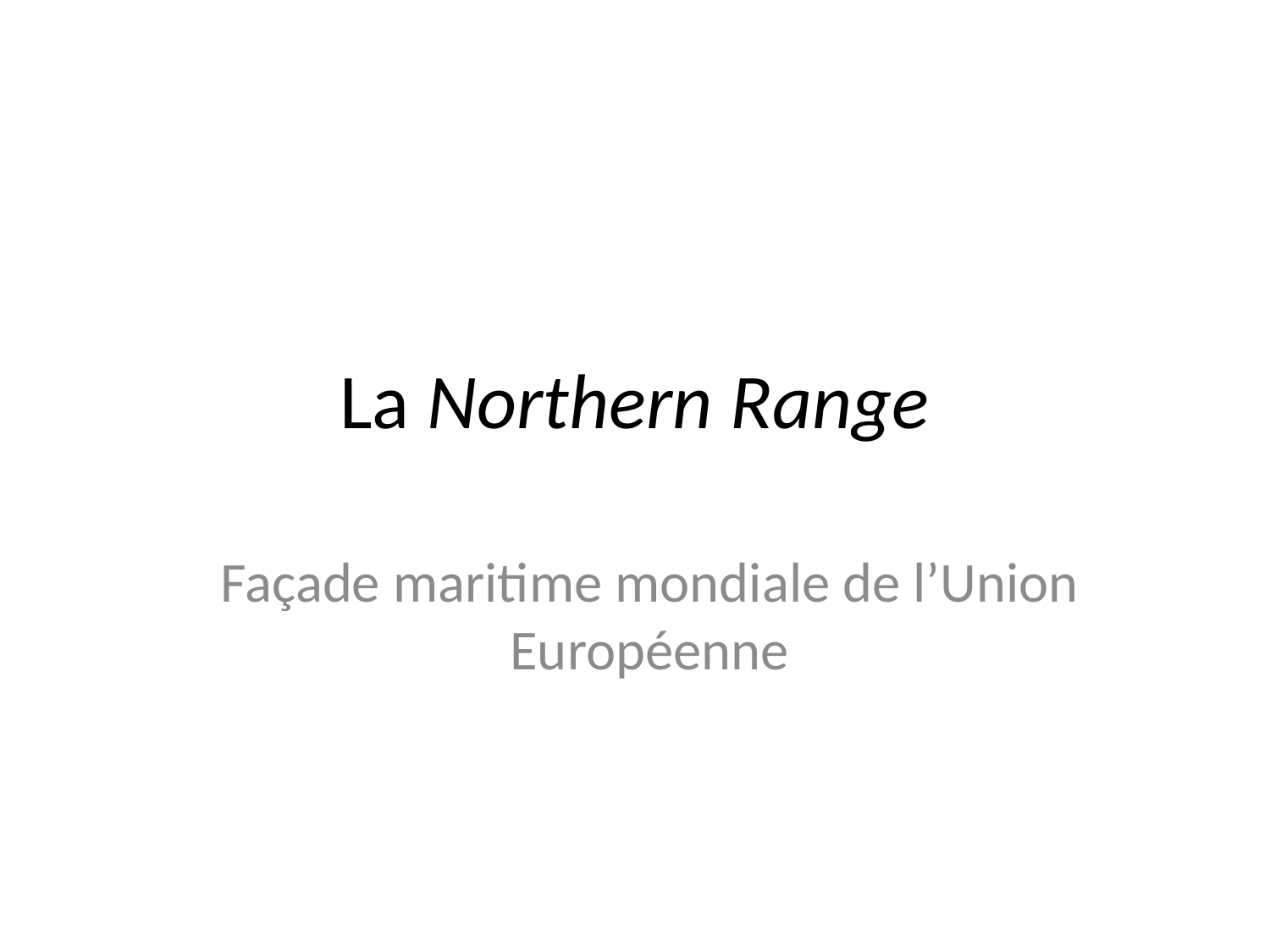

# La Northern Range
Façade maritime mondiale de l’Union Européenne